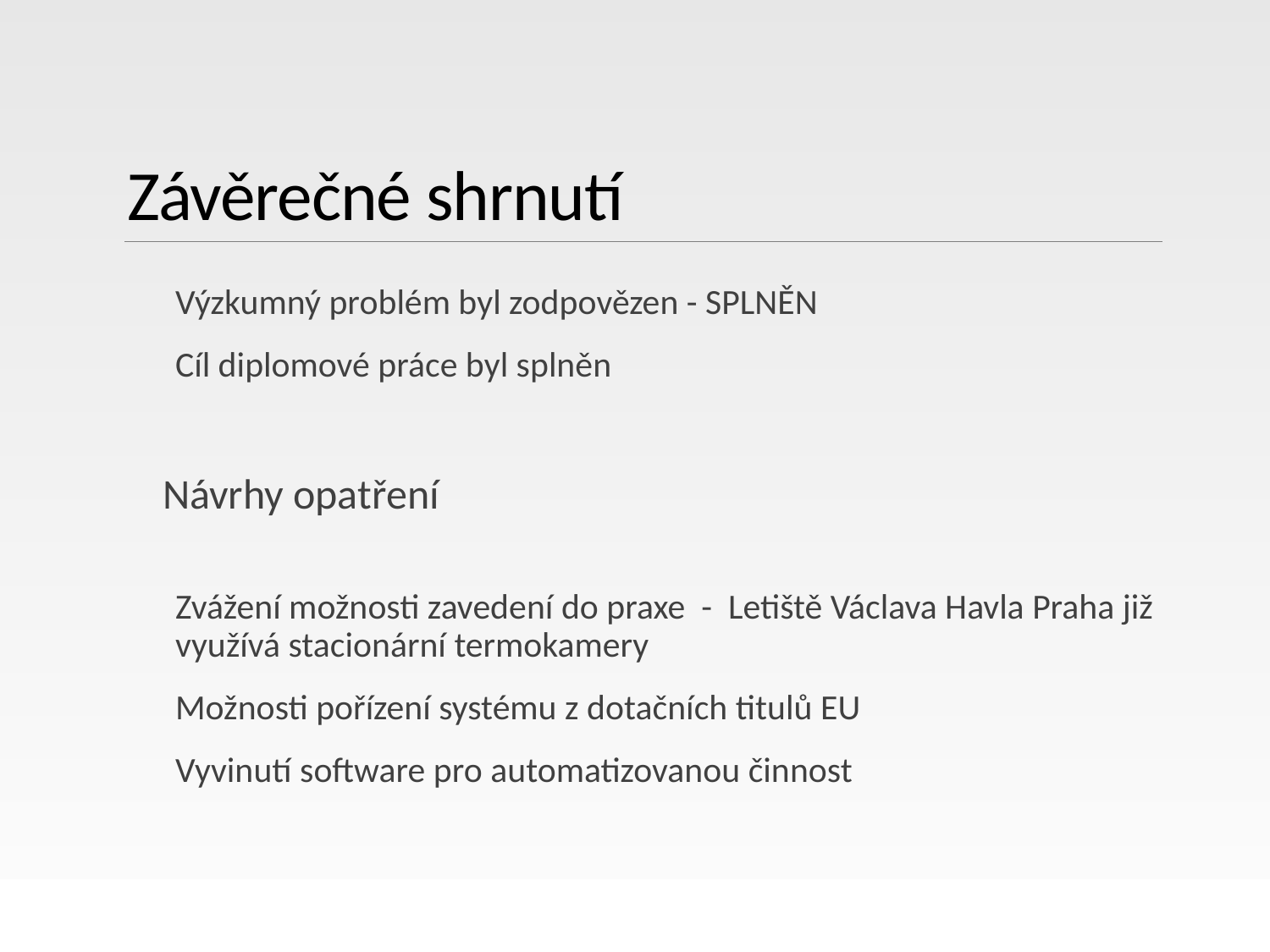

# Závěrečné shrnutí
Výzkumný problém byl zodpovězen - SPLNĚN
Cíl diplomové práce byl splněn

Návrhy opatření
Zvážení možnosti zavedení do praxe  -  Letiště Václava Havla Praha již využívá stacionární termokamery
Možnosti pořízení systému z dotačních titulů EU
Vyvinutí software pro automatizovanou činnost